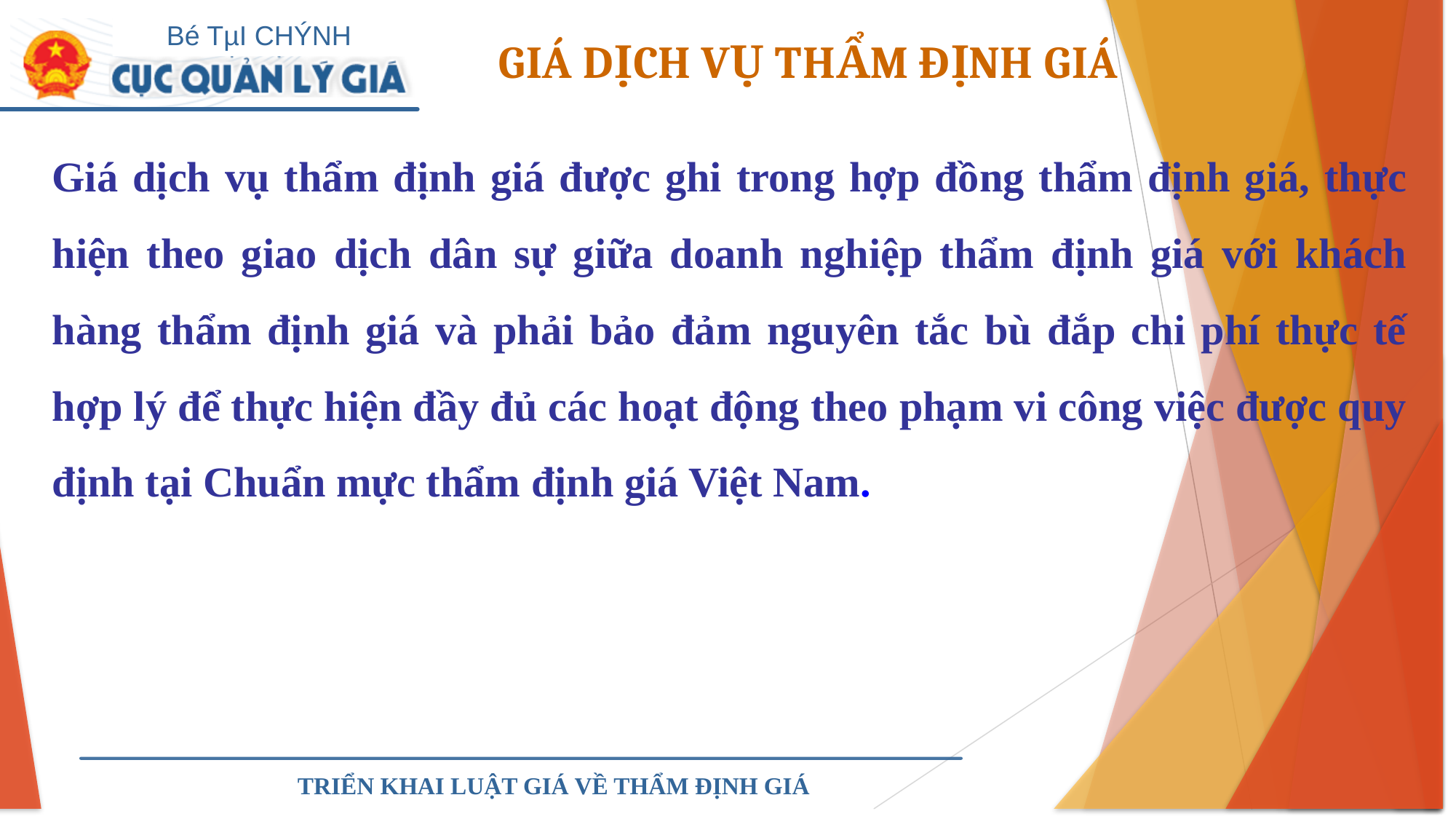

GIÁ DỊCH VỤ THẨM ĐỊNH GIÁ
Giá dịch vụ thẩm định giá được ghi trong hợp đồng thẩm định giá, thực hiện theo giao dịch dân sự giữa doanh nghiệp thẩm định giá với khách hàng thẩm định giá và phải bảo đảm nguyên tắc bù đắp chi phí thực tế hợp lý để thực hiện đầy đủ các hoạt động theo phạm vi công việc được quy định tại Chuẩn mực thẩm định giá Việt Nam.